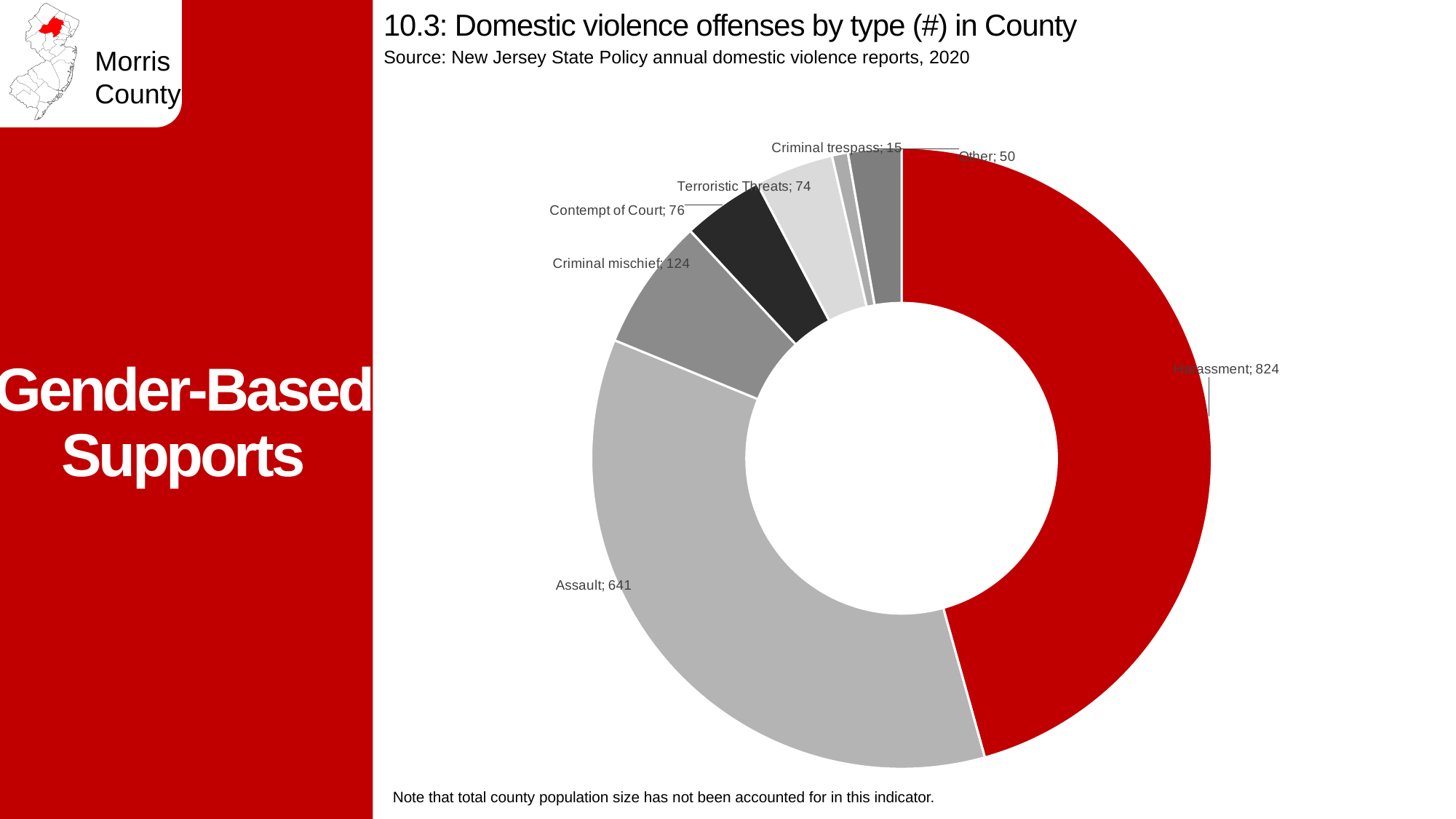

10.3: Domestic violence offenses by type (#) in County
Source: New Jersey State Policy annual domestic violence reports, 2020
Gender-Based Supports

### Chart

| Category | 2020 |
|---|---|
| Harassment | 824.0 |
| Assault | 641.0 |
| Criminal mischief | 124.0 |
| Contempt of Court | 76.0 |
| Terroristic Threats | 74.0 |
| Criminal trespass | 15.0 |
| Other | 50.0 |
Note that total county population size has not been accounted for in this indicator.